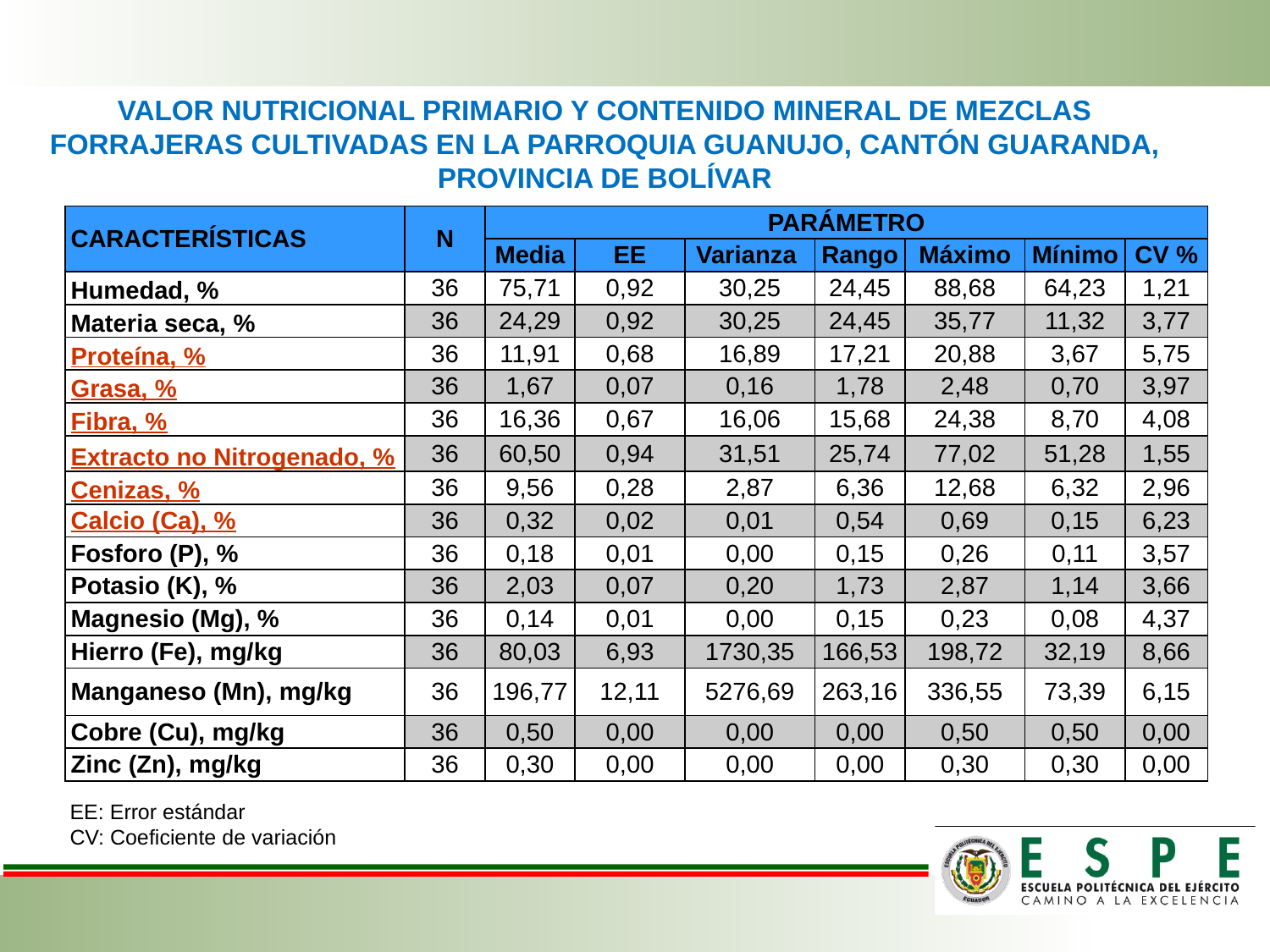

# VALOR NUTRICIONAL PRIMARIO Y CONTENIDO MINERAL DE MEZCLAS FORRAJERAS CULTIVADAS EN LA PARROQUIA GUANUJO, CANTÓN GUARANDA, PROVINCIA DE BOLÍVAR
| CARACTERÍSTICAS | N | PARÁMETRO |  |  |  |  |  |  |
| --- | --- | --- | --- | --- | --- | --- | --- | --- |
|  |  | Media | EE | Varianza | Rango | Máximo | Mínimo | CV % |
| Humedad, % | 36 | 75,71 | 0,92 | 30,25 | 24,45 | 88,68 | 64,23 | 1,21 |
| Materia seca, % | 36 | 24,29 | 0,92 | 30,25 | 24,45 | 35,77 | 11,32 | 3,77 |
| Proteína, % | 36 | 11,91 | 0,68 | 16,89 | 17,21 | 20,88 | 3,67 | 5,75 |
| Grasa, % | 36 | 1,67 | 0,07 | 0,16 | 1,78 | 2,48 | 0,70 | 3,97 |
| Fibra, % | 36 | 16,36 | 0,67 | 16,06 | 15,68 | 24,38 | 8,70 | 4,08 |
| Extracto no Nitrogenado, % | 36 | 60,50 | 0,94 | 31,51 | 25,74 | 77,02 | 51,28 | 1,55 |
| Cenizas, % | 36 | 9,56 | 0,28 | 2,87 | 6,36 | 12,68 | 6,32 | 2,96 |
| Calcio (Ca), % | 36 | 0,32 | 0,02 | 0,01 | 0,54 | 0,69 | 0,15 | 6,23 |
| Fosforo (P), % | 36 | 0,18 | 0,01 | 0,00 | 0,15 | 0,26 | 0,11 | 3,57 |
| Potasio (K), % | 36 | 2,03 | 0,07 | 0,20 | 1,73 | 2,87 | 1,14 | 3,66 |
| Magnesio (Mg), % | 36 | 0,14 | 0,01 | 0,00 | 0,15 | 0,23 | 0,08 | 4,37 |
| Hierro (Fe), mg/kg | 36 | 80,03 | 6,93 | 1730,35 | 166,53 | 198,72 | 32,19 | 8,66 |
| Manganeso (Mn), mg/kg | 36 | 196,77 | 12,11 | 5276,69 | 263,16 | 336,55 | 73,39 | 6,15 |
| Cobre (Cu), mg/kg | 36 | 0,50 | 0,00 | 0,00 | 0,00 | 0,50 | 0,50 | 0,00 |
| Zinc (Zn), mg/kg | 36 | 0,30 | 0,00 | 0,00 | 0,00 | 0,30 | 0,30 | 0,00 |
EE: Error estándar
CV: Coeficiente de variación